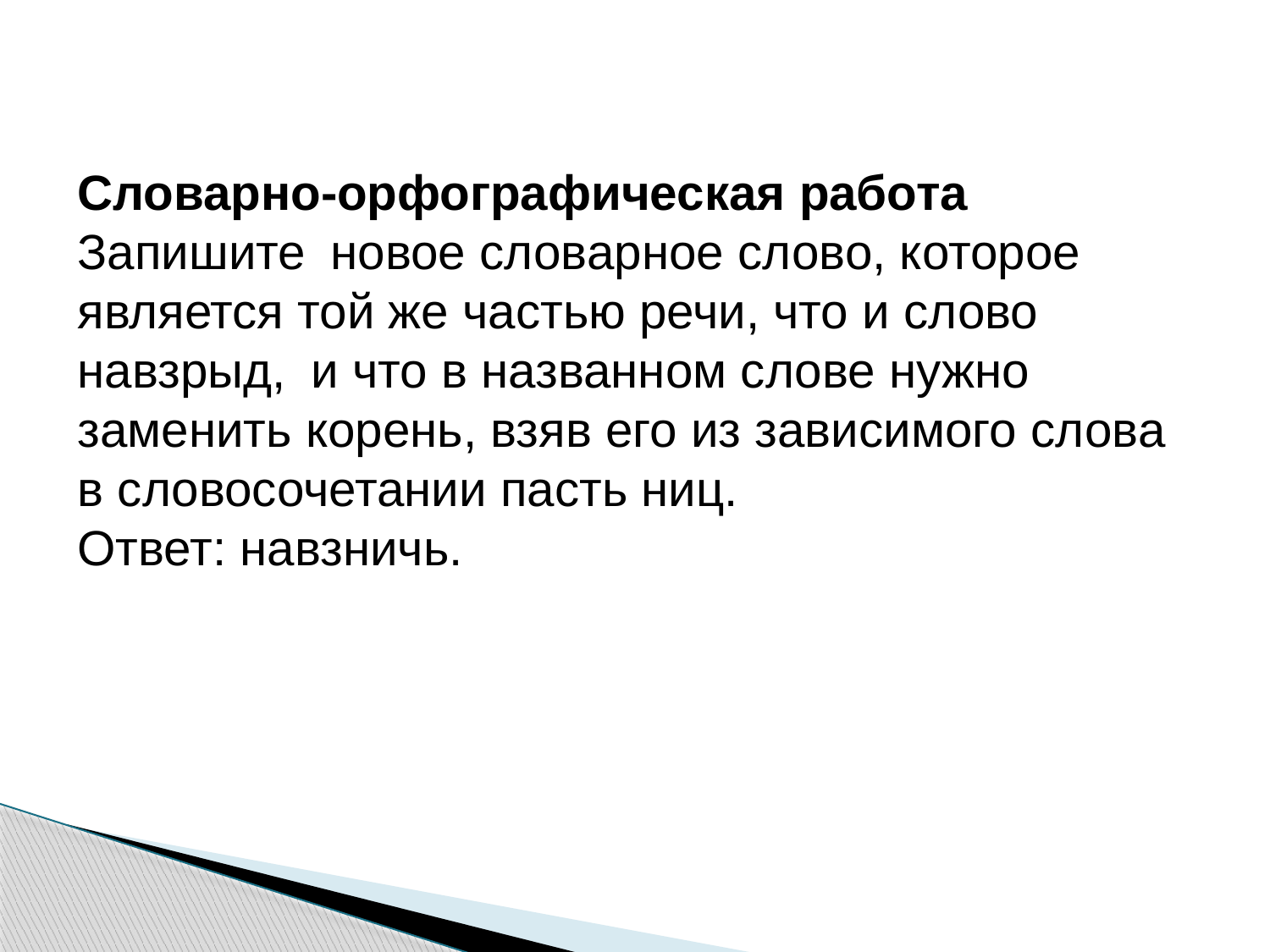

Словарно-орфографическая работа
Запишите  новое словарное слово, которое является той же частью речи, что и слово навзрыд,  и что в названном слове нужно заменить корень, взяв его из зависимого слова в словосочетании пасть ниц.
Ответ: навзничь.